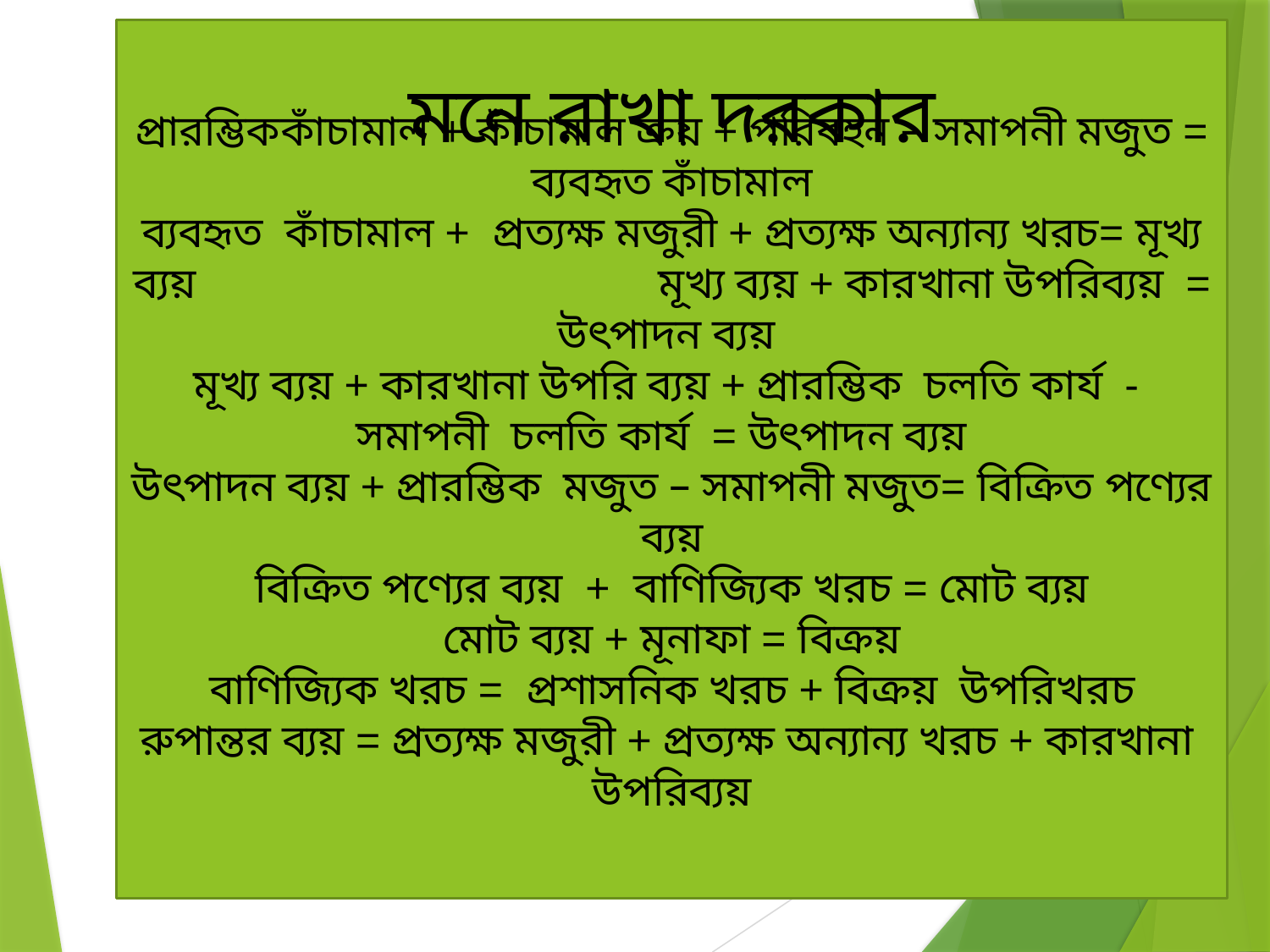

প্রারম্ভিককাঁচামাল + কাঁচামাল ক্রয় + পরিবহন – সমাপনী মজুত = ব্যবহৃত কাঁচামাল
ব্যবহৃত  কাঁচামাল +  প্রত্যক্ষ মজুরী + প্রত্যক্ষ অন্যান্য খরচ= মূখ্য ব্যয়                                          মূখ্য ব্যয় + কারখানা উপরিব্যয়  = উৎপাদন ব্যয়
মূখ্য ব্যয় + কারখানা উপরি ব্যয় + প্রারম্ভিক  চলতি কার্য  -  সমাপনী  চলতি কার্য  = উৎপাদন ব্যয়
উৎপাদন ব্যয় + প্রারম্ভিক  মজুত – সমাপনী মজুত= বিক্রিত পণ্যের ব্যয়
বিক্রিত পণ্যের ব্যয়  +  বাণিজ্যিক খরচ = মোট ব্যয়
মোট ব্যয় + মূনাফা = বিক্রয়
বাণিজ্যিক খরচ =  প্রশাসনিক খরচ + বিক্রয়  উপরিখরচ
রুপান্তর ব্যয় = প্রত্যক্ষ মজুরী + প্রত্যক্ষ অন্যান্য খরচ + কারখানা  উপরিব্যয়
মনে রাখা দরকার